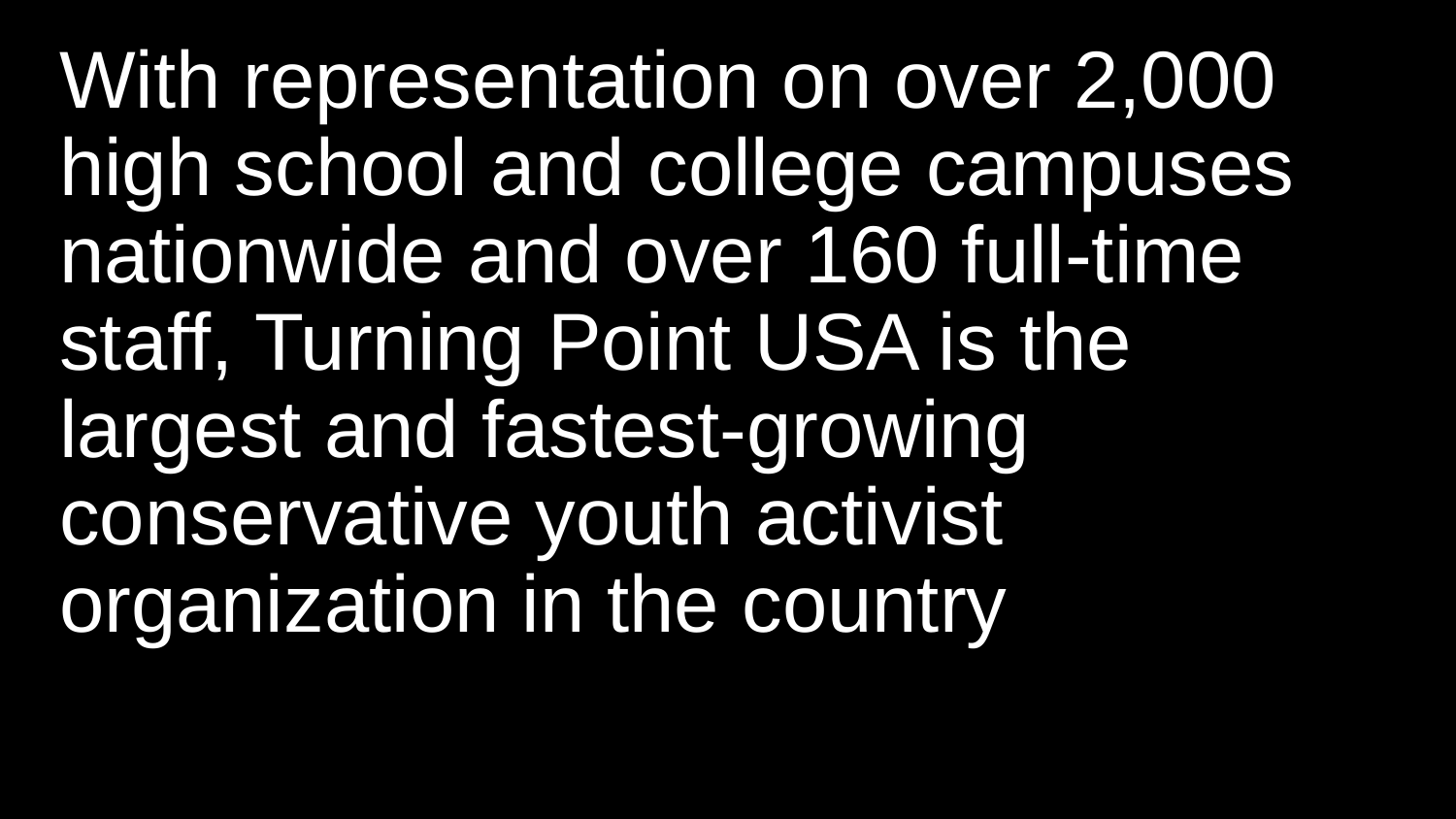

With representation on over 2,000 high school and college campuses nationwide and over 160 full-time staff, Turning Point USA is the largest and fastest-growing conservative youth activist organization in the country